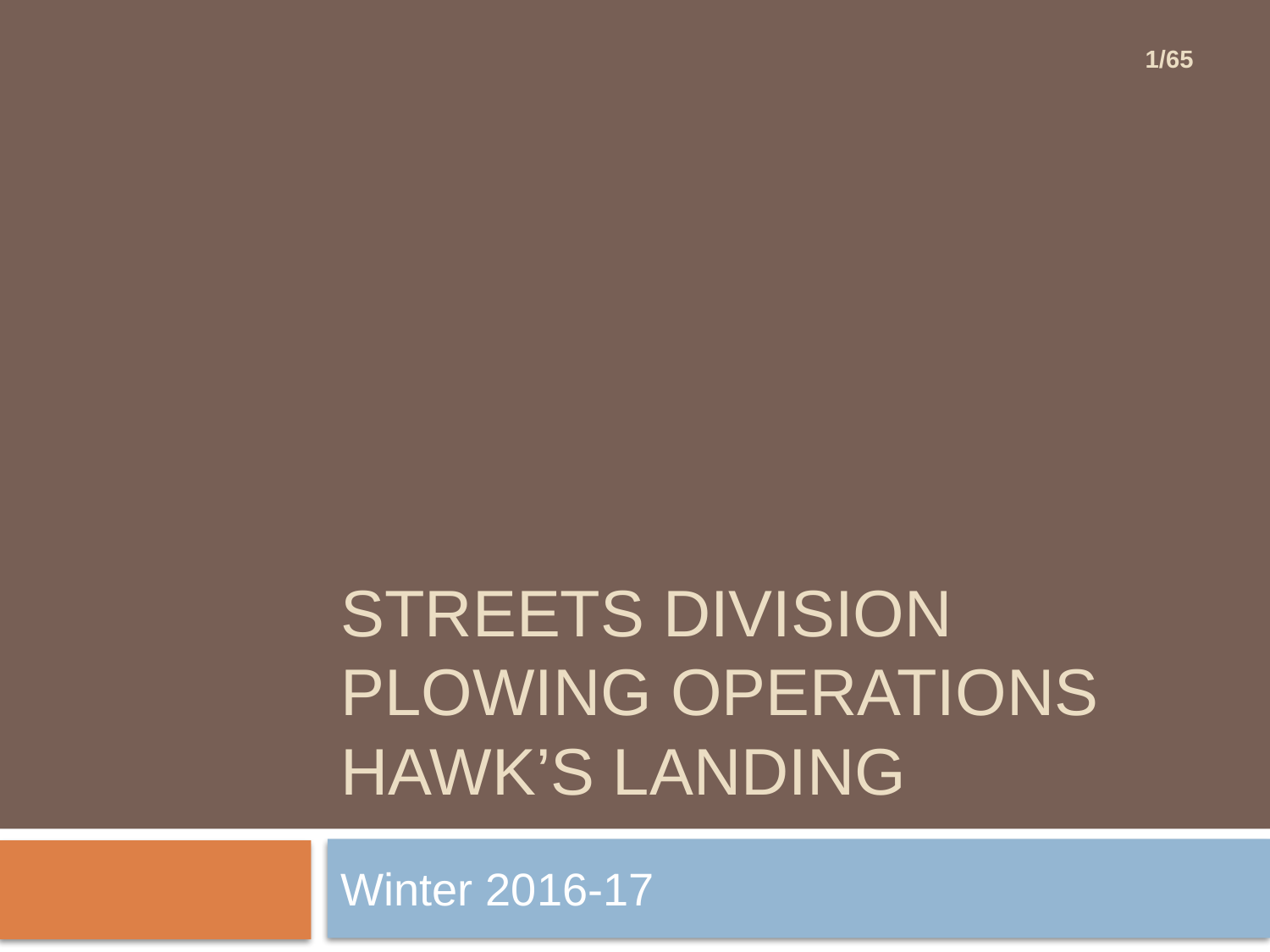

1/65

# Streets Division Plowing Operations Hawk’s Landing
Winter 2016-17